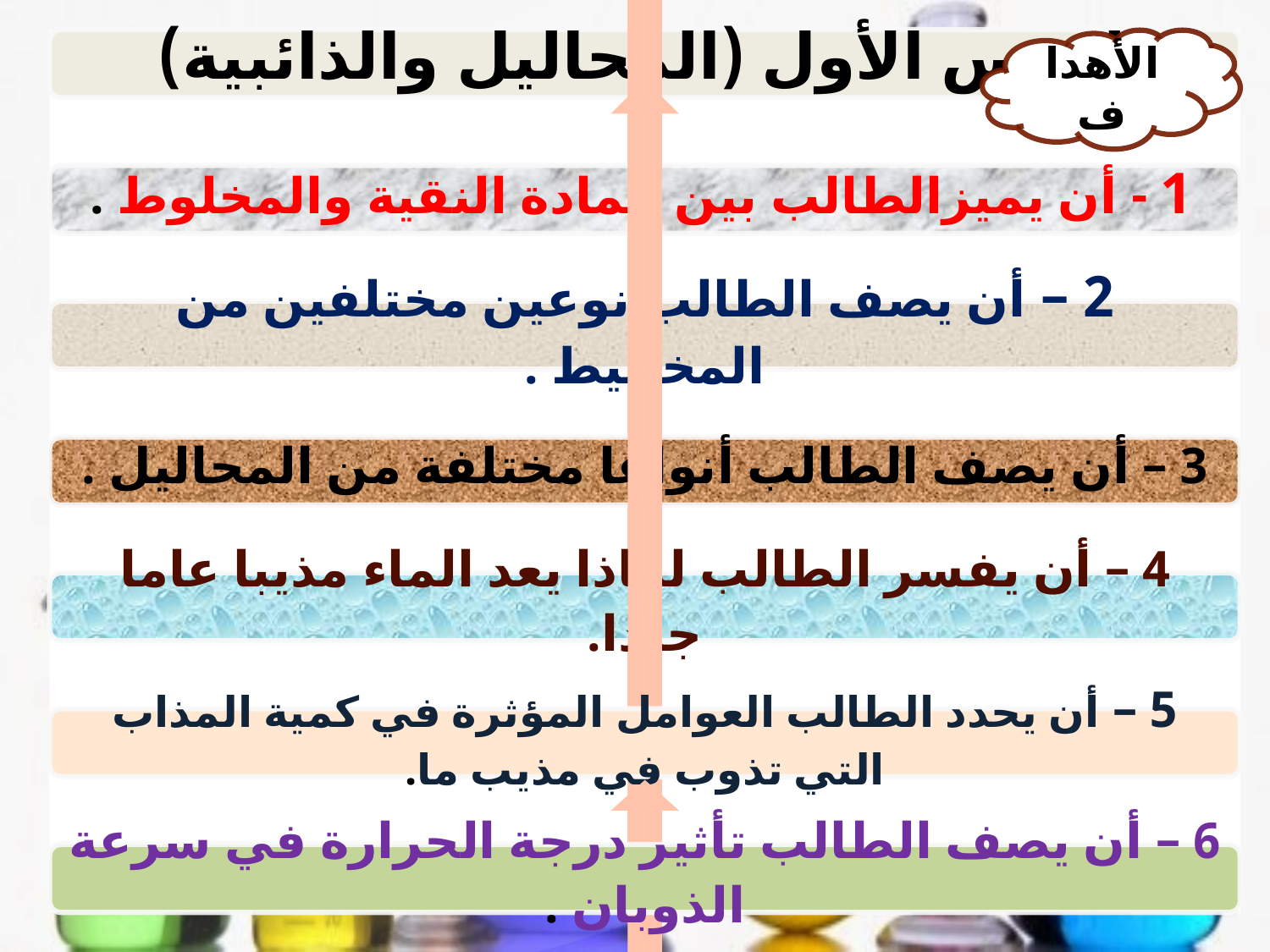

1 - أن يميزالطالب بين المادة النقية والمخلوط .
الأهداف